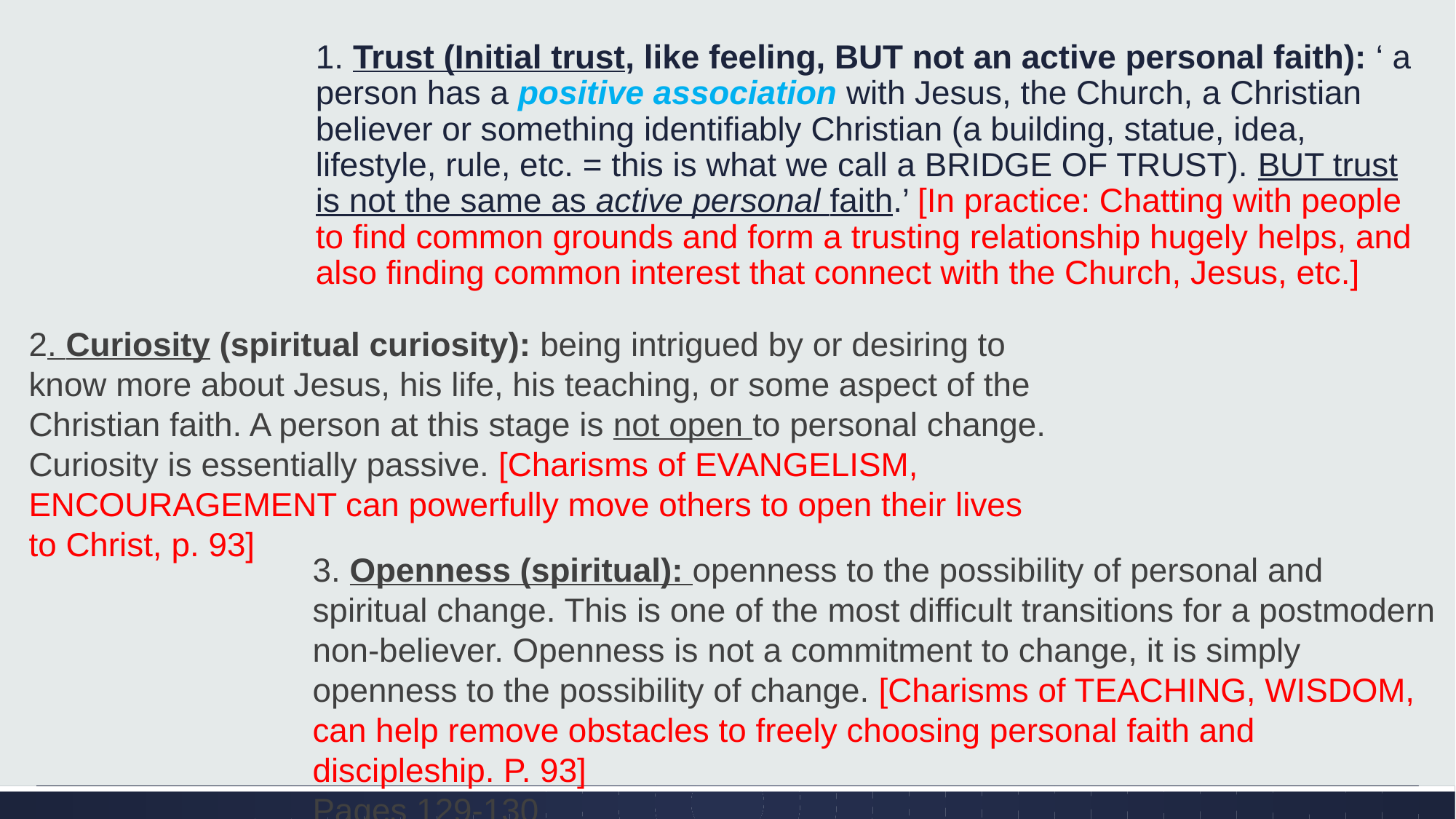

# 1. Trust (Initial trust, like feeling, BUT not an active personal faith): ‘ a person has a positive association with Jesus, the Church, a Christian believer or something identifiably Christian (a building, statue, idea, lifestyle, rule, etc. = this is what we call a BRIDGE OF TRUST). BUT trust is not the same as active personal faith.’ [In practice: Chatting with people to find common grounds and form a trusting relationship hugely helps, and also finding common interest that connect with the Church, Jesus, etc.]
2. Curiosity (spiritual curiosity): being intrigued by or desiring to know more about Jesus, his life, his teaching, or some aspect of the Christian faith. A person at this stage is not open to personal change. Curiosity is essentially passive. [Charisms of EVANGELISM, ENCOURAGEMENT can powerfully move others to open their lives to Christ, p. 93]
3. Openness (spiritual): openness to the possibility of personal and spiritual change. This is one of the most difficult transitions for a postmodern non-believer. Openness is not a commitment to change, it is simply openness to the possibility of change. [Charisms of TEACHING, WISDOM, can help remove obstacles to freely choosing personal faith and discipleship. P. 93]
Pages 129-130